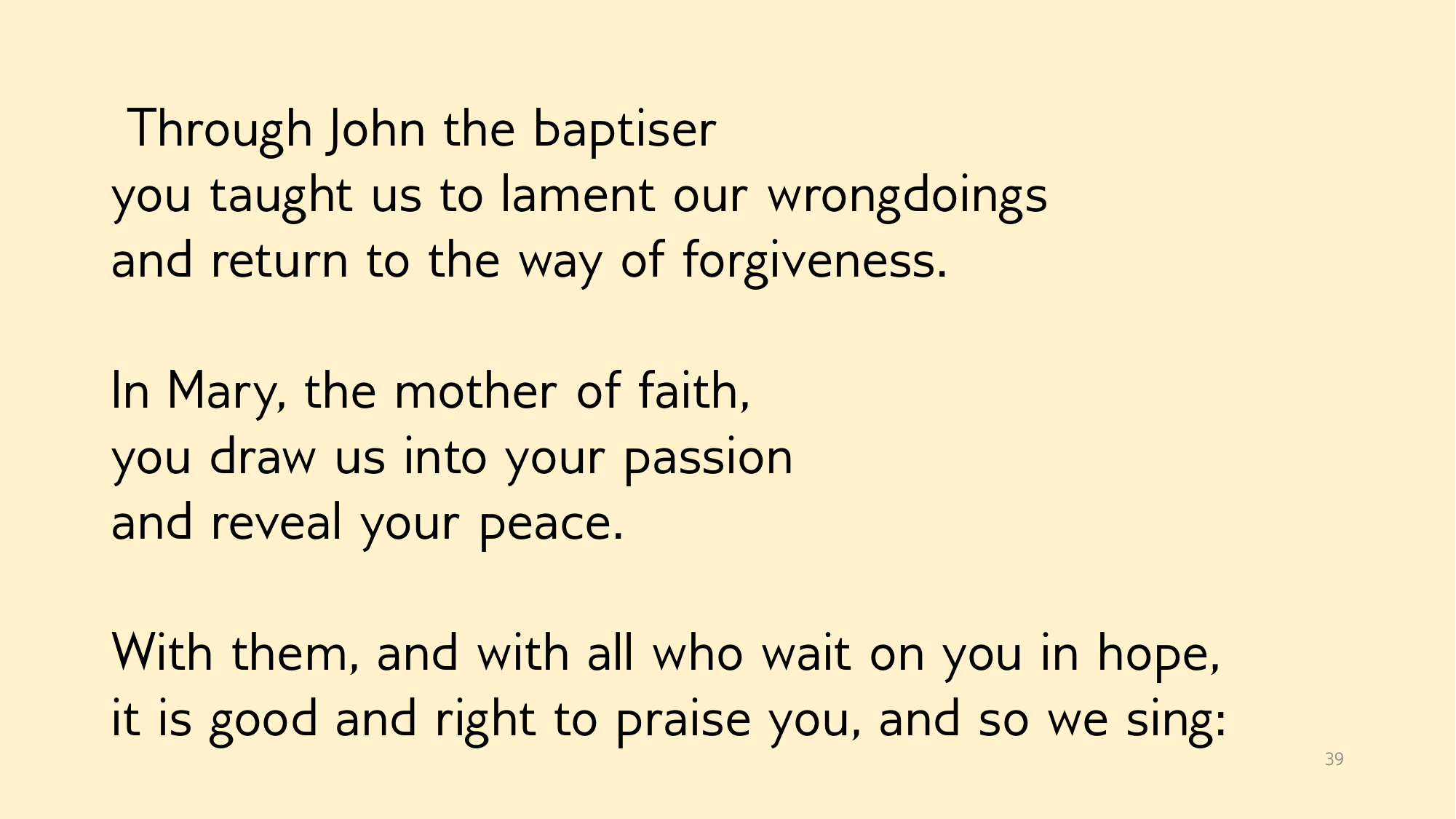

Through John the baptiser
you taught us to lament our wrongdoings
and return to the way of forgiveness.

In Mary, the mother of faith,
you draw us into your passion
and reveal your peace.

With them, and with all who wait on you in hope,
it is good and right to praise you, and so we sing:
39